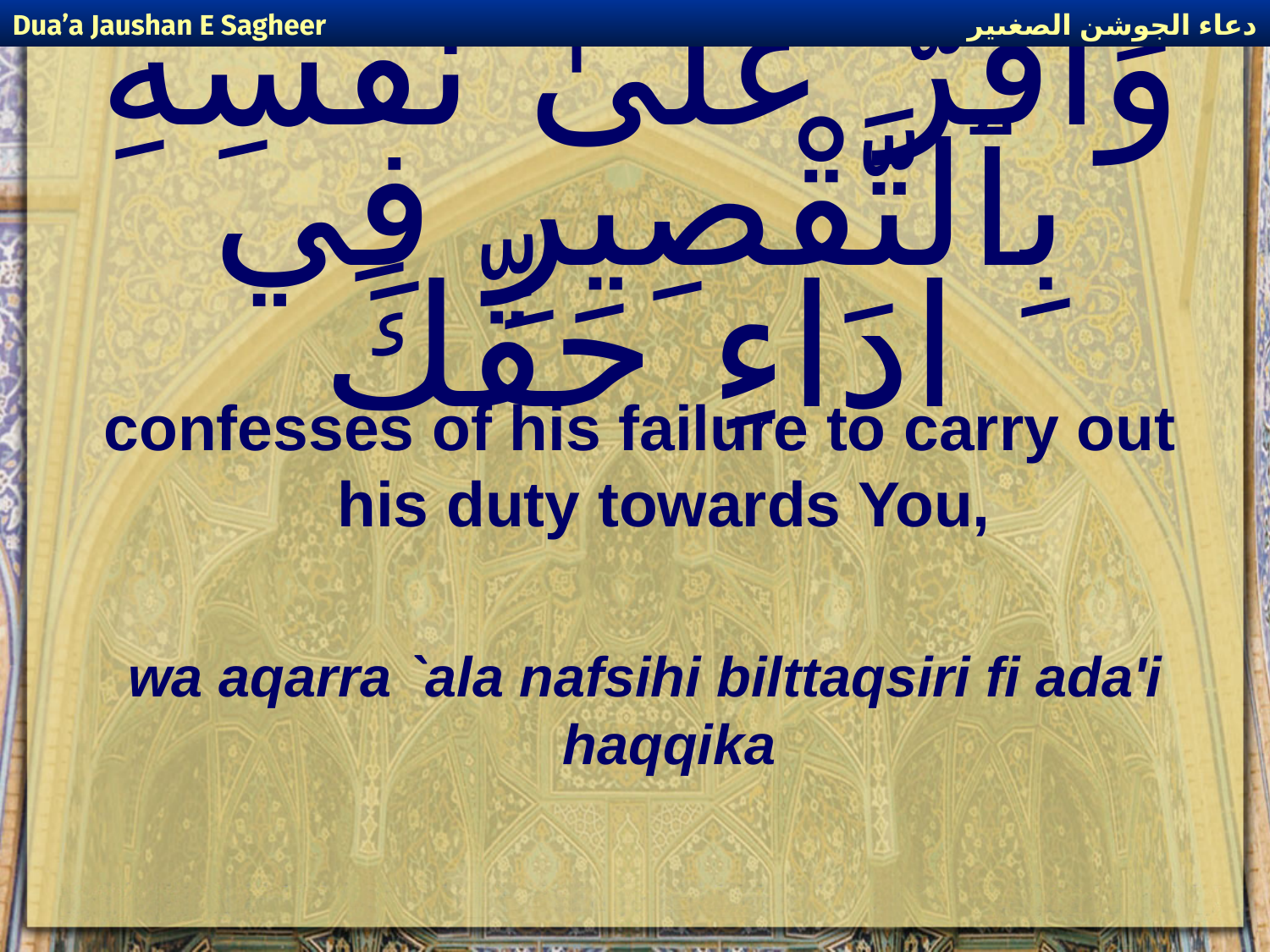

دعاء الجوشن الصغىير
Dua’a Jaushan E Sagheer
# وَاقَرَّ عَلَىٰ نَفْسِهِ بِٱلتَّقْصِيرِ فِي ادَاءِ حَقِّكَ
confesses of his failure to carry out his duty towards You,
wa aqarra `ala nafsihi bilttaqsiri fi ada'i haqqika